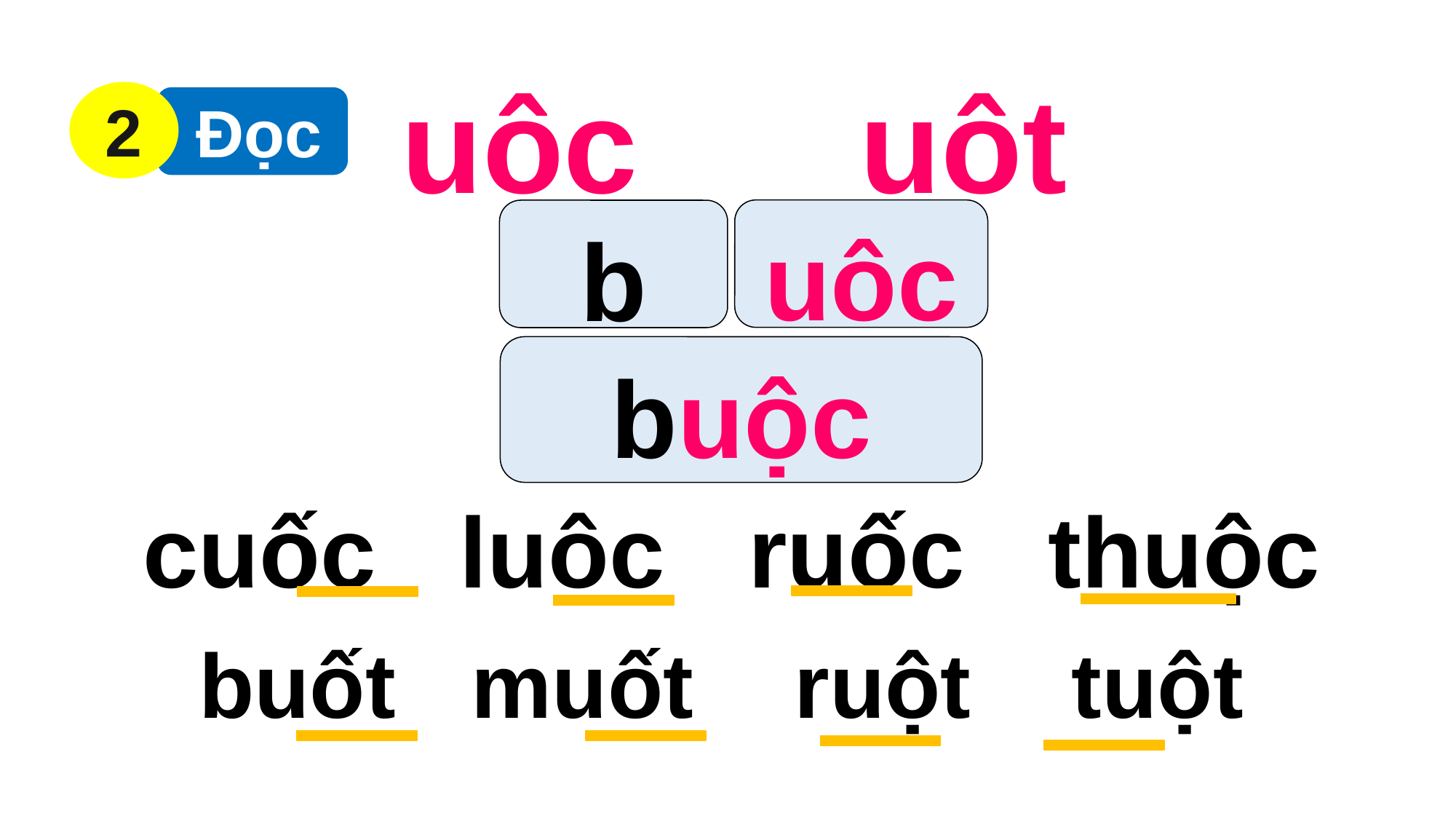

uôc      uôt
2
 Đọc
uôc
b
buộc
cuốc   luộc   ruốc   thuộc

buốt   muốt    ruột    tuột